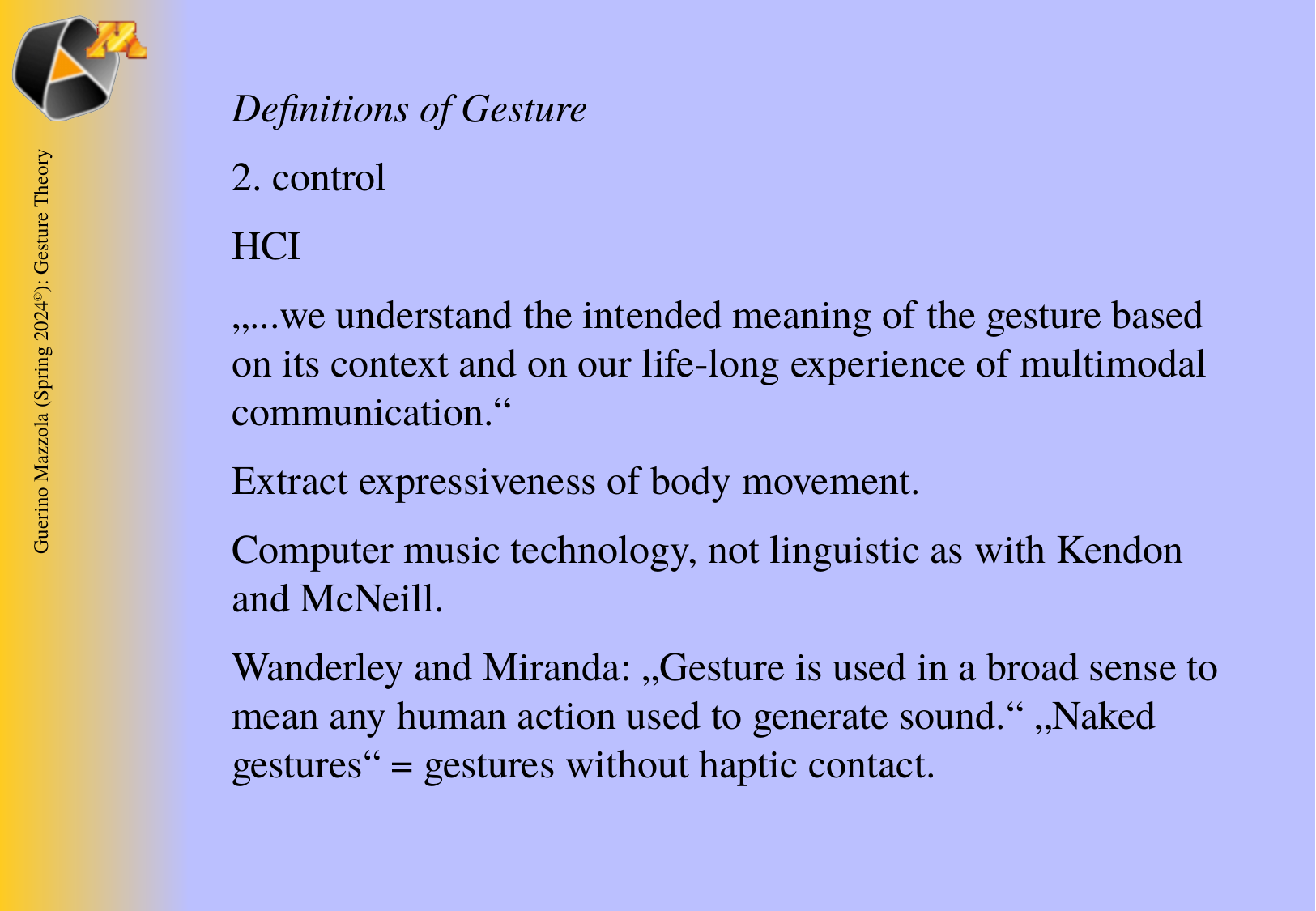

Definitions of Gesture
2. control
HCI
„...we understand the intended meaning of the gesture based on its context and on our life-long experience of multimodal communication.“
Extract expressiveness of body movement.
Computer music technology, not linguistic as with Kendon and McNeill.
Wanderley and Miranda: „Gesture is used in a broad sense to mean any human action used to generate sound.“ „Naked gestures“ = gestures without haptic contact.